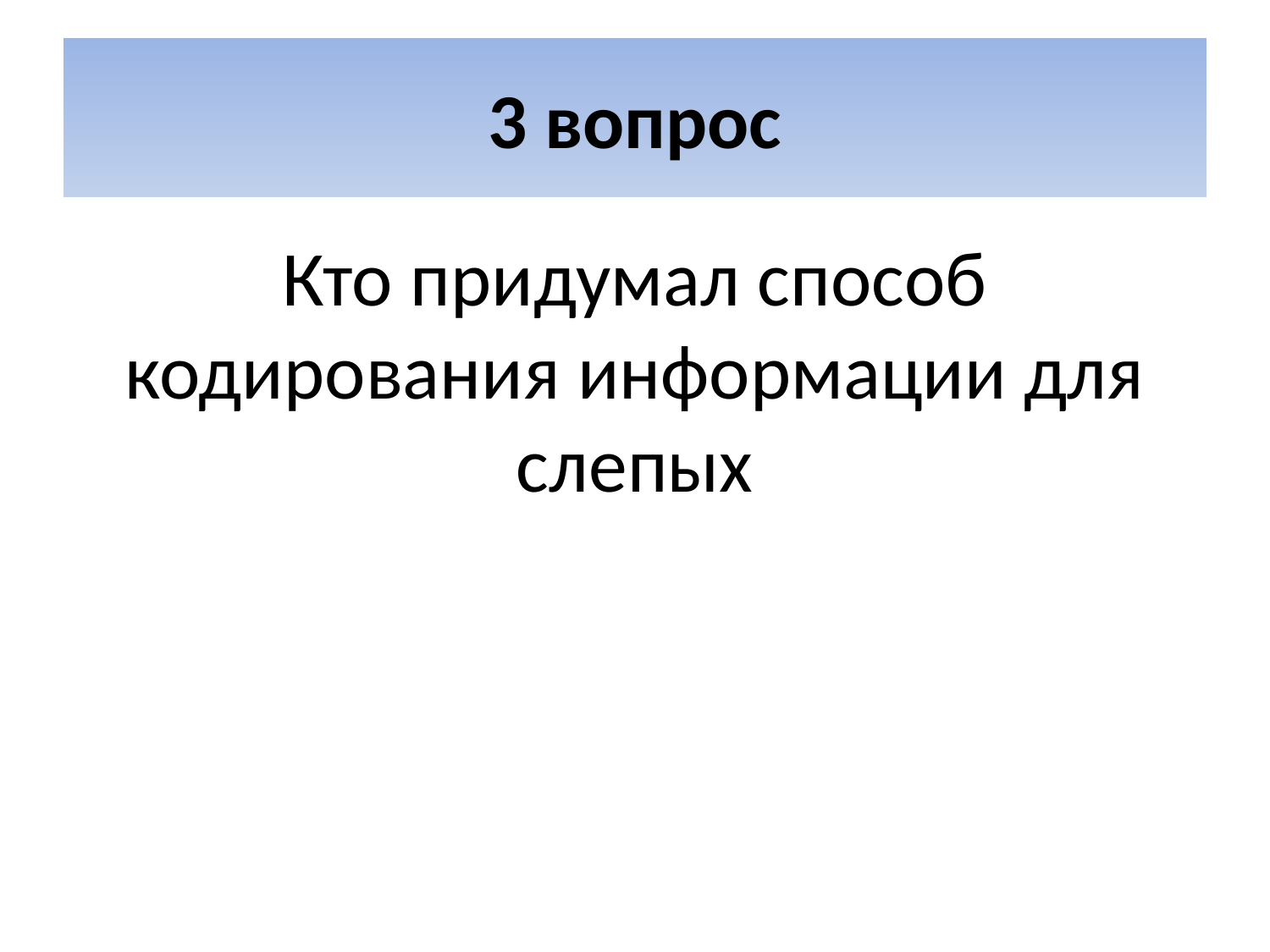

# 3 вопрос
Кто придумал способ кодирования информации для слепых